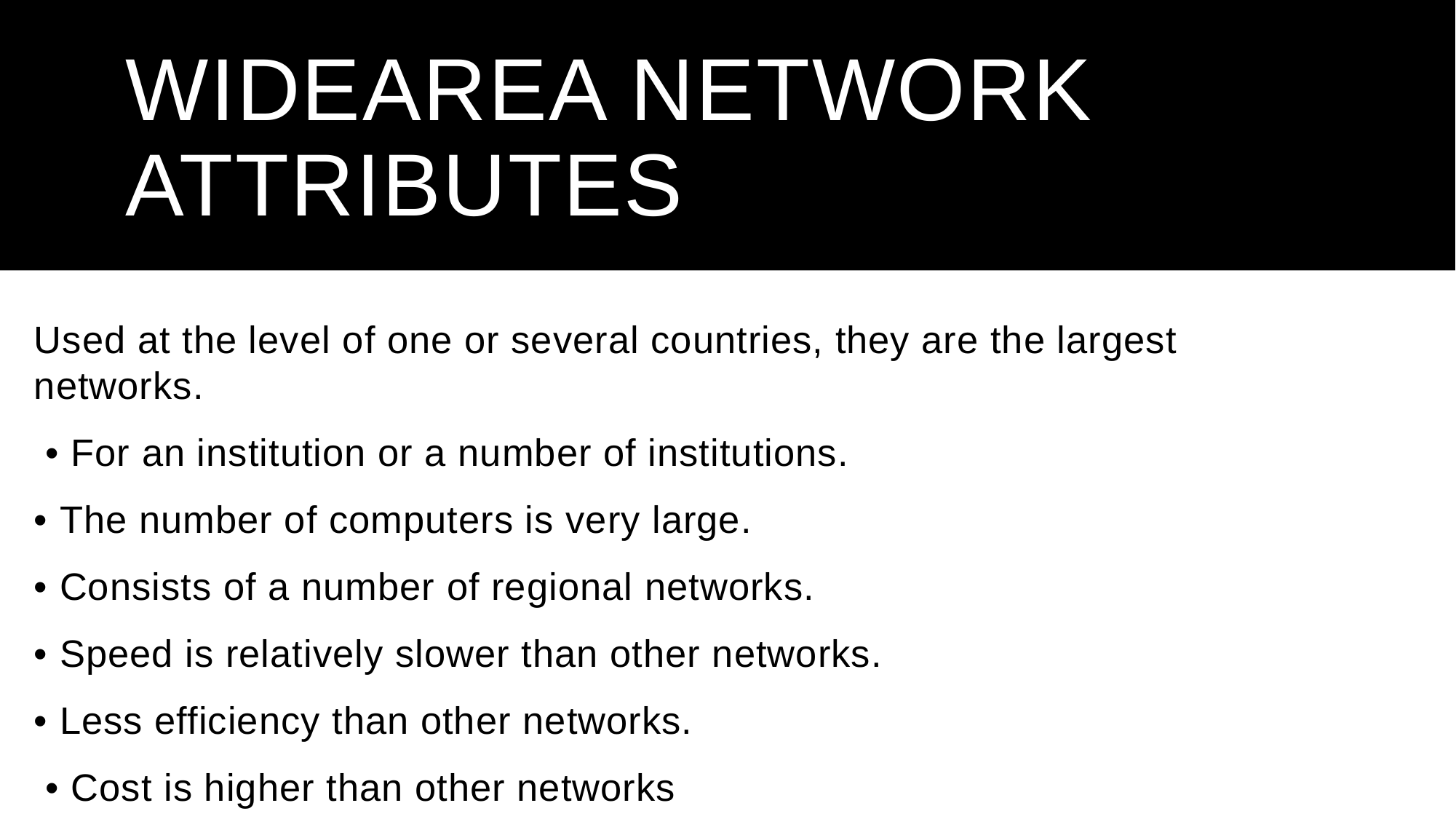

# WideArea Network attributes
Used at the level of one or several countries, they are the largest networks.
 • For an institution or a number of institutions.
• The number of computers is very large.
• Consists of a number of regional networks.
• Speed is relatively slower than other networks.
• Less efficiency than other networks.
 • Cost is higher than other networks